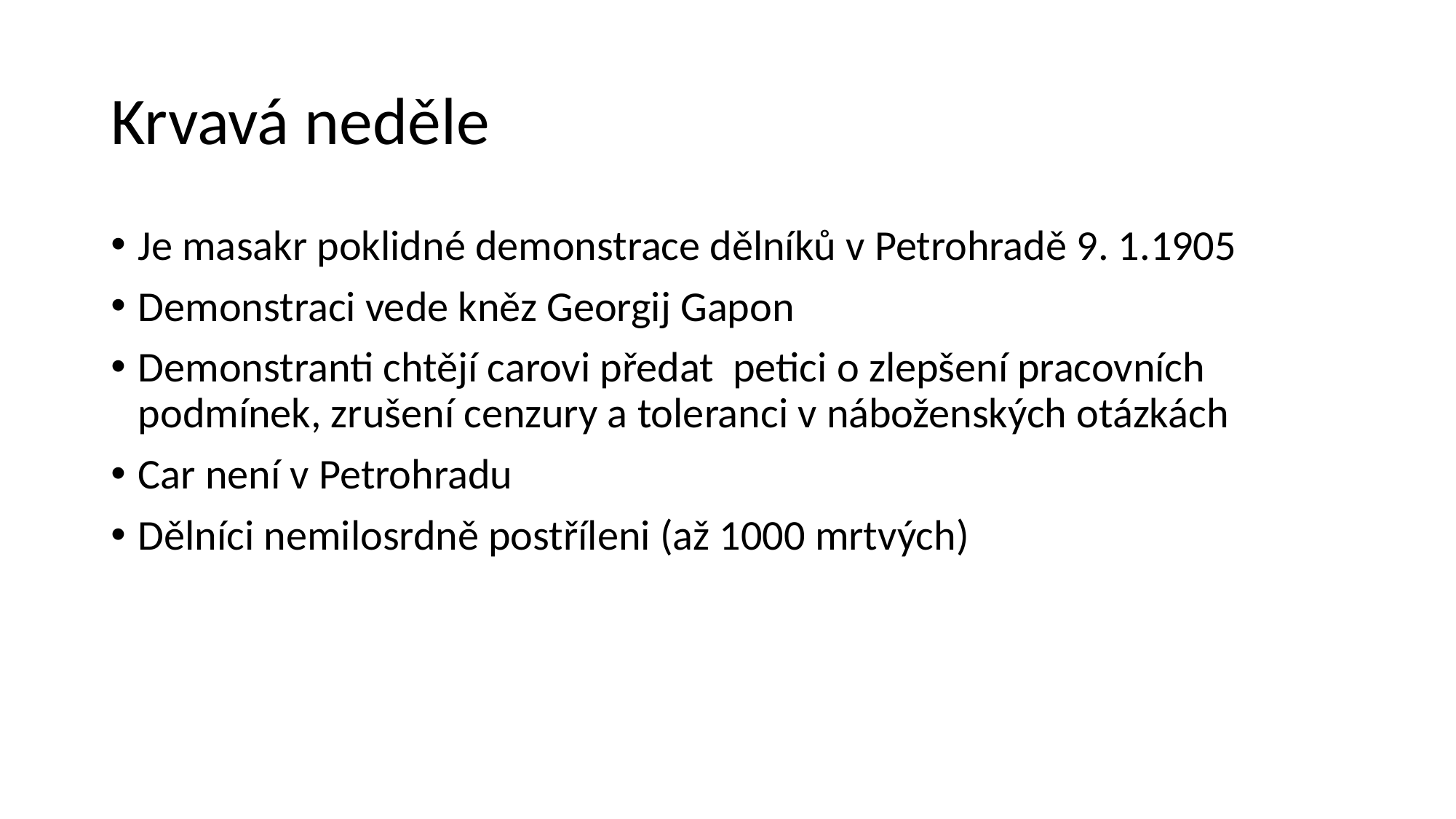

# Krvavá neděle
Je masakr poklidné demonstrace dělníků v Petrohradě 9. 1.1905
Demonstraci vede kněz Georgij Gapon
Demonstranti chtějí carovi předat  petici o zlepšení pracovních podmínek, zrušení cenzury a toleranci v náboženských otázkách
Car není v Petrohradu
Dělníci nemilosrdně postříleni (až 1000 mrtvých)